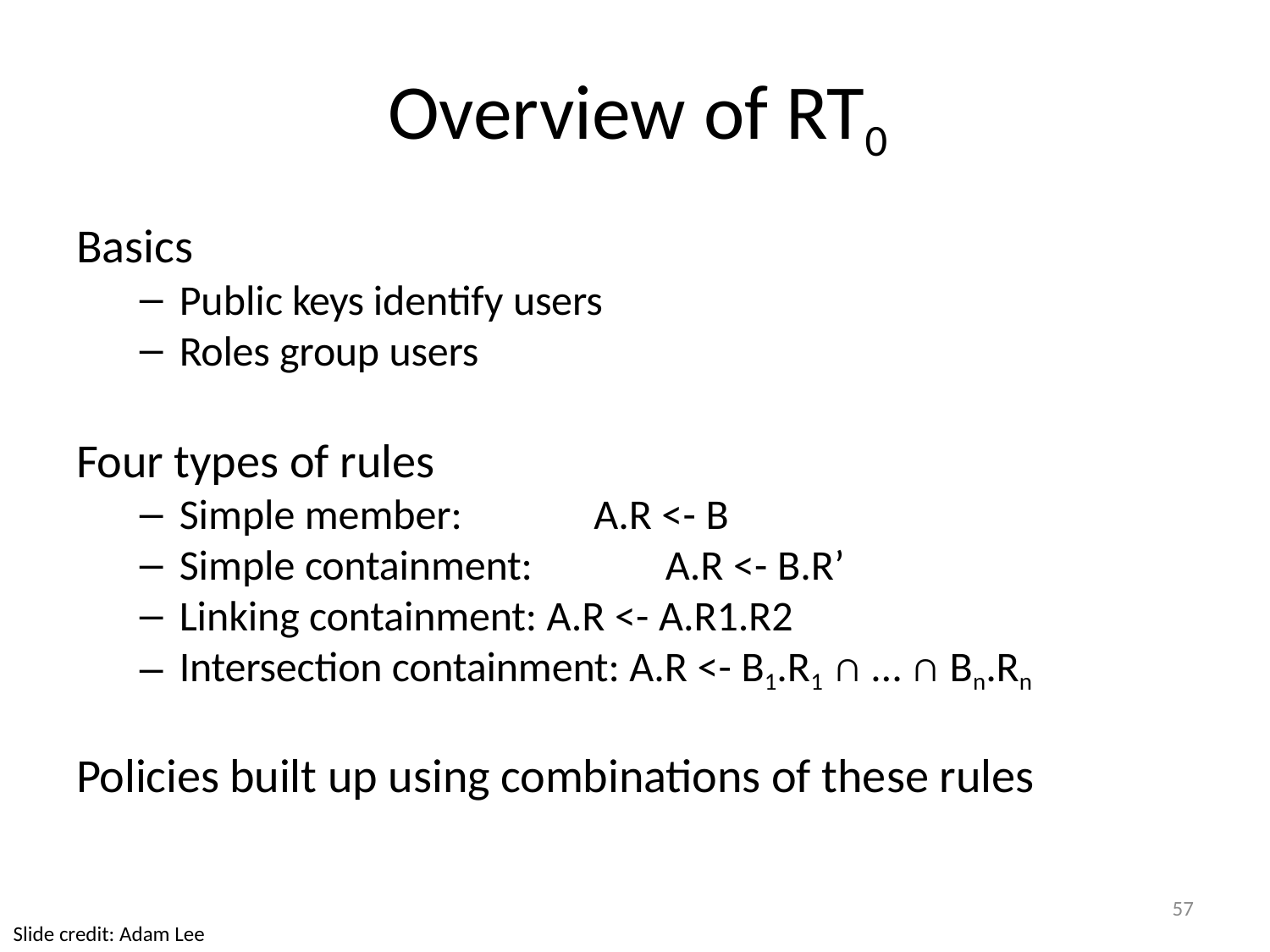

# Overview of RT0
Basics
Public keys identify users
Roles group users

Four types of rules
Simple member:	A.R <- B
Simple containment:	A.R <- B.R’
Linking containment: A.R <- A.R1.R2
Intersection containment: A.R <- B1.R1 ∩ … ∩ Bn.Rn

Policies built up using combinations of these rules
57
Slide credit: Adam Lee